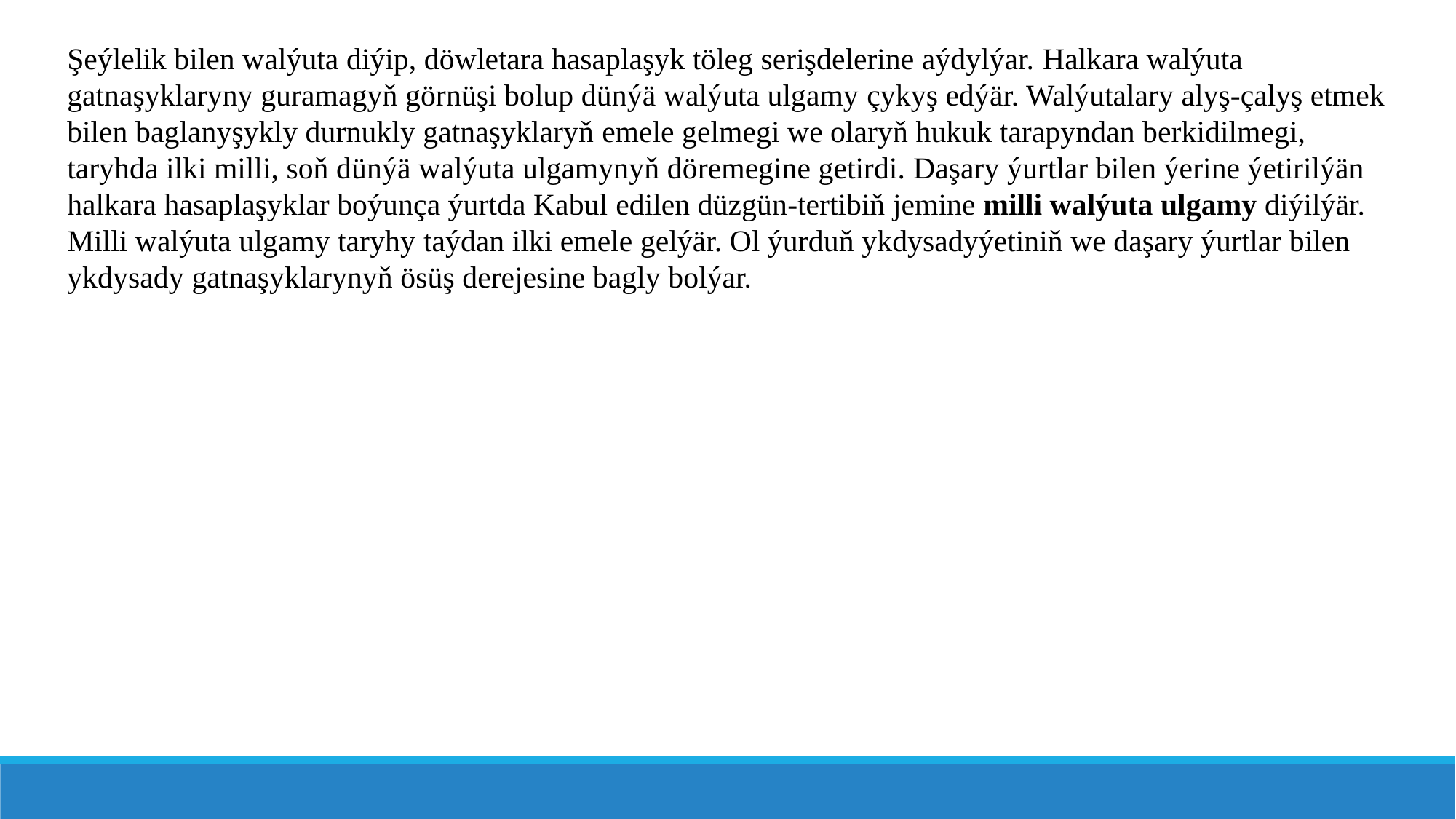

Şeýlelik bilen walýuta diýip, döwletara hasaplaşyk töleg serişdelerine aýdylýar. Halkara walýuta gatnaşyklaryny guramagyň görnüşi bolup dünýä walýuta ulgamy çykyş edýär. Walýutalary alyş-çalyş etmek bilen baglanyşykly durnukly gatnaşyklaryň emele gelmegi we olaryň hukuk tarapyndan berkidilmegi, taryhda ilki milli, soň dünýä walýuta ulgamynyň döremegine getirdi. Daşary ýurtlar bilen ýerine ýetirilýän halkara hasaplaşyklar boýunça ýurtda Kabul edilen düzgün-tertibiň jemine milli walýuta ulgamy diýilýär. Milli walýuta ulgamy taryhy taýdan ilki emele gelýär. Ol ýurduň ykdysadyýetiniň we daşary ýurtlar bilen ykdysady gatnaşyklarynyň ösüş derejesine bagly bolýar.